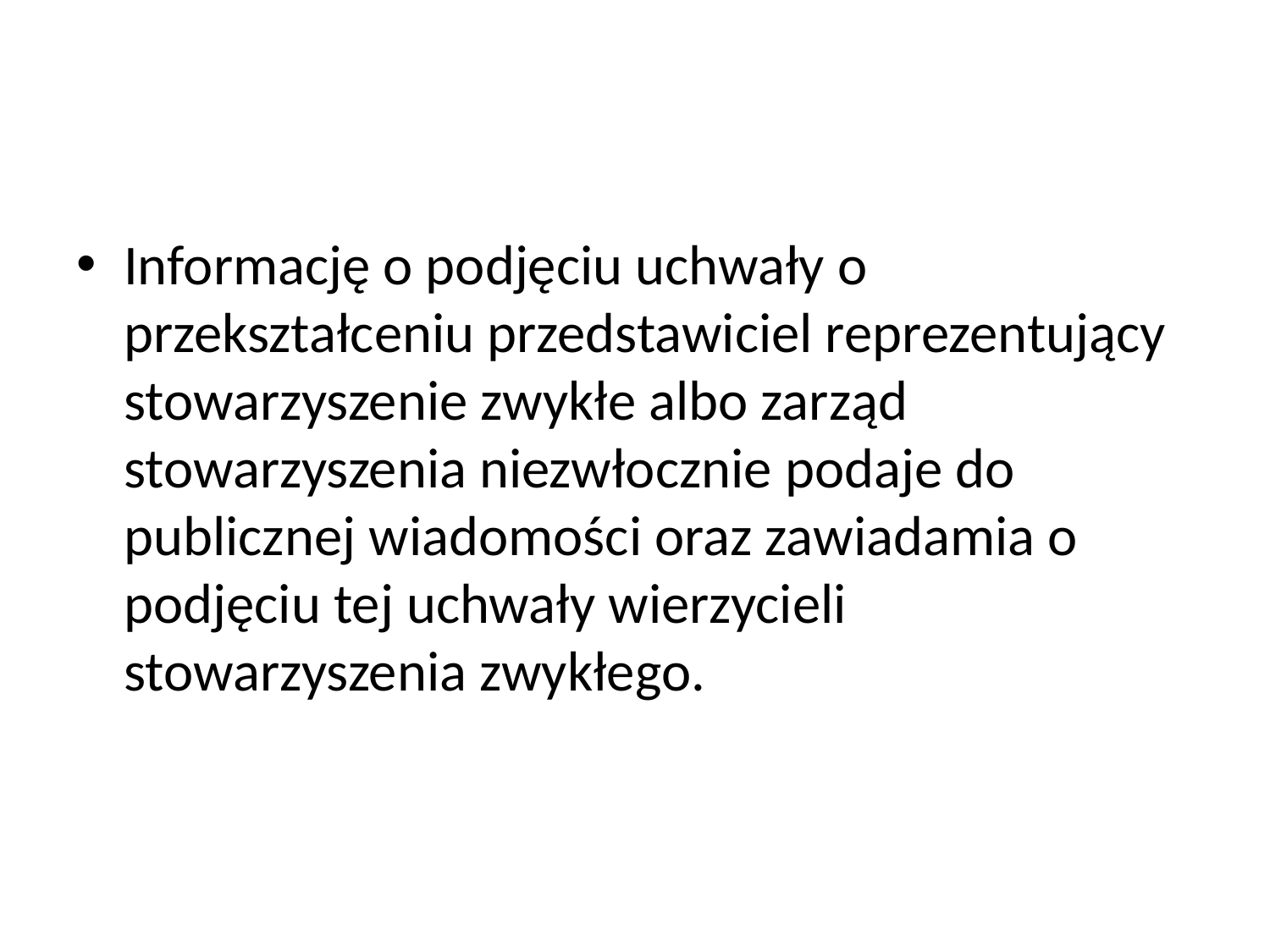

#
Informację o podjęciu uchwały o przekształceniu przedstawiciel reprezentujący stowarzyszenie zwykłe albo zarząd stowarzyszenia niezwłocznie podaje do publicznej wiadomości oraz zawiadamia o podjęciu tej uchwały wierzycieli stowarzyszenia zwykłego.